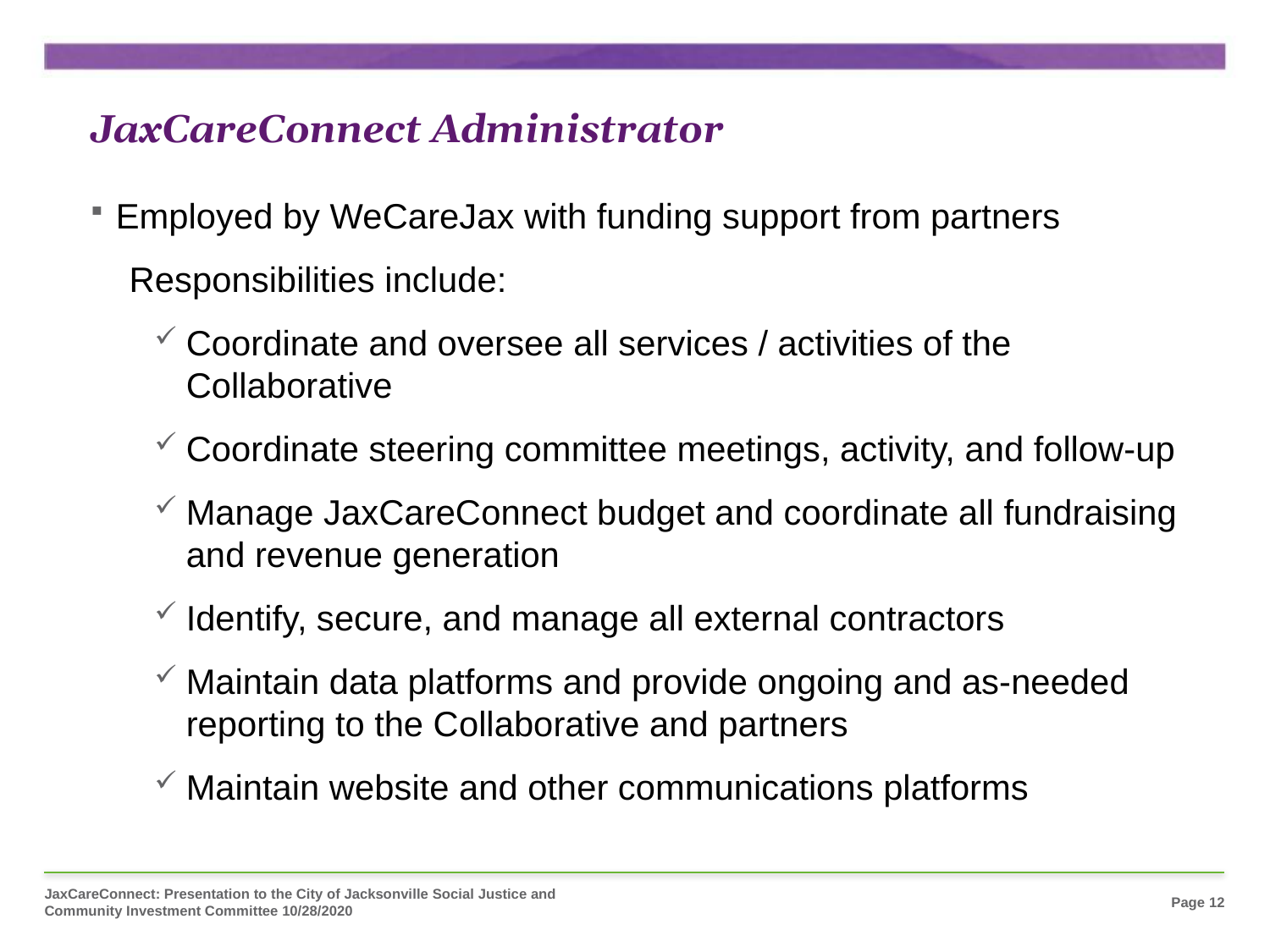

# JaxCareConnect Administrator
Employed by WeCareJax with funding support from partners
Responsibilities include:
Coordinate and oversee all services / activities of the Collaborative
Coordinate steering committee meetings, activity, and follow-up
Manage JaxCareConnect budget and coordinate all fundraising and revenue generation
Identify, secure, and manage all external contractors
Maintain data platforms and provide ongoing and as-needed reporting to the Collaborative and partners
Maintain website and other communications platforms

JaxCareConnect: Presentation to the City of Jacksonville Social Justice and Community Investment Committee 10/28/2020
Page 12